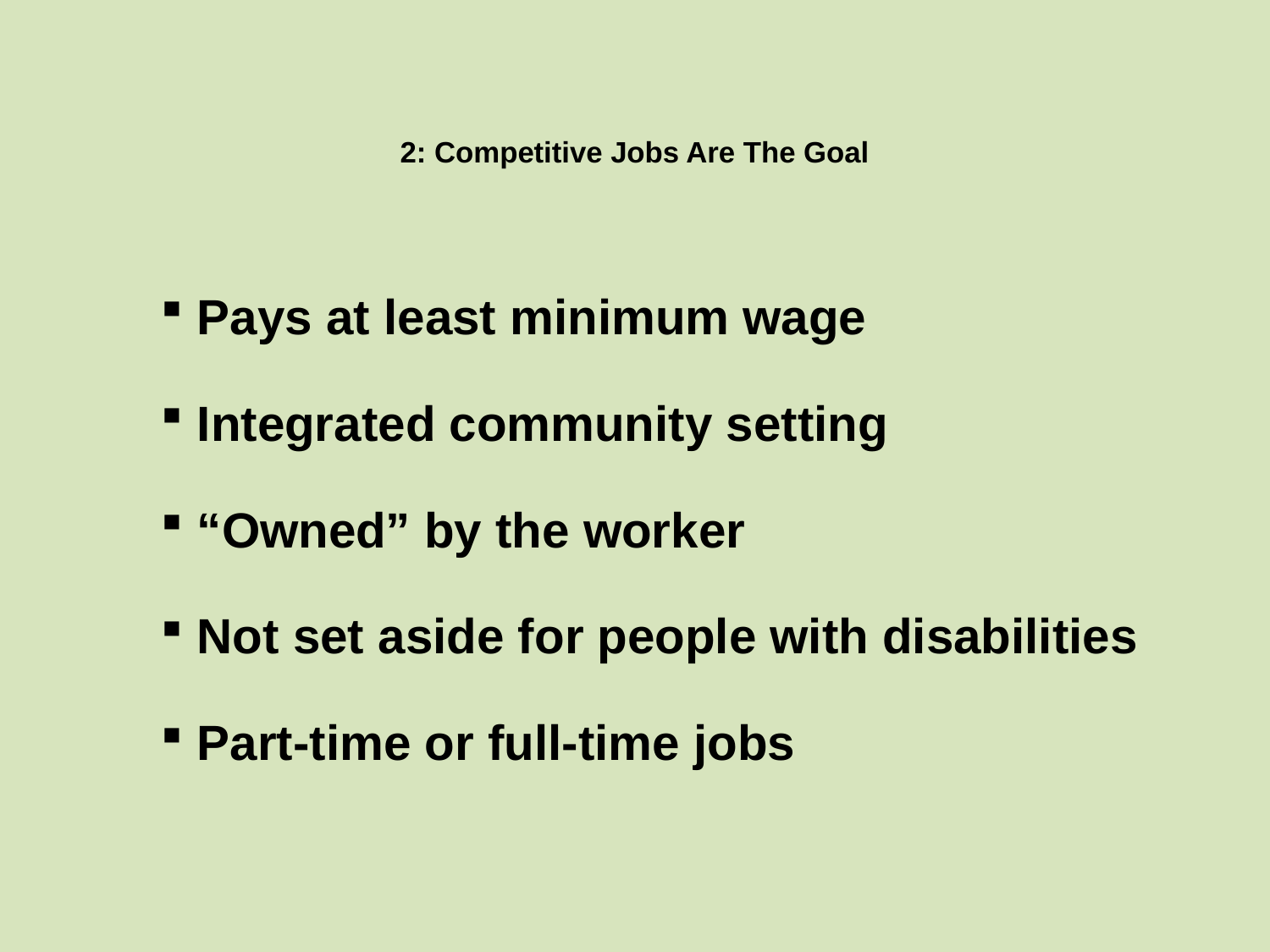

# 2: Competitive Jobs Are The Goal

 Pays at least minimum wage

 Integrated community setting

 “Owned” by the worker

 Not set aside for people with disabilities

 Part-time or full-time jobs